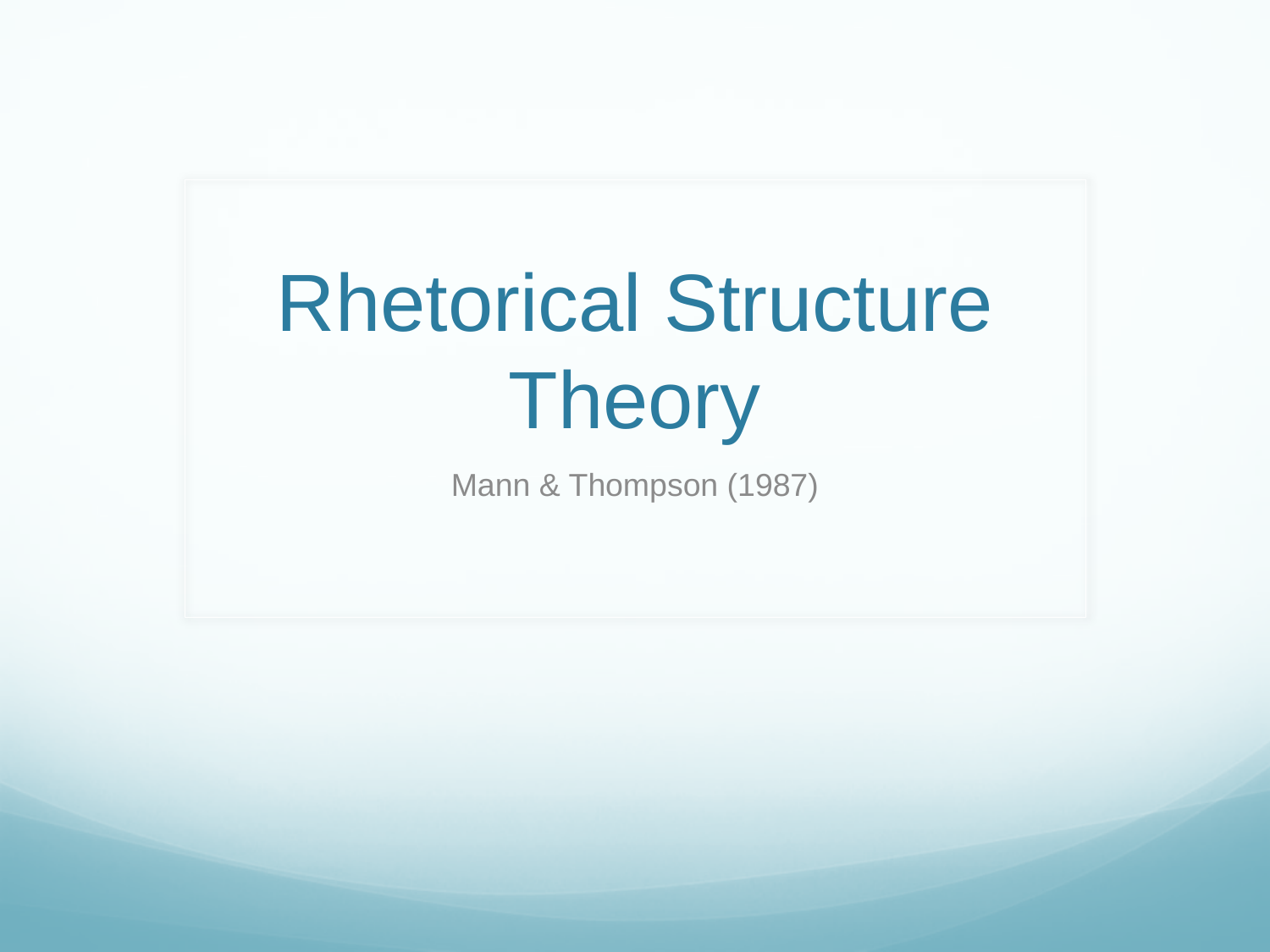

# Rhetorical Structure Theory
Mann & Thompson (1987)